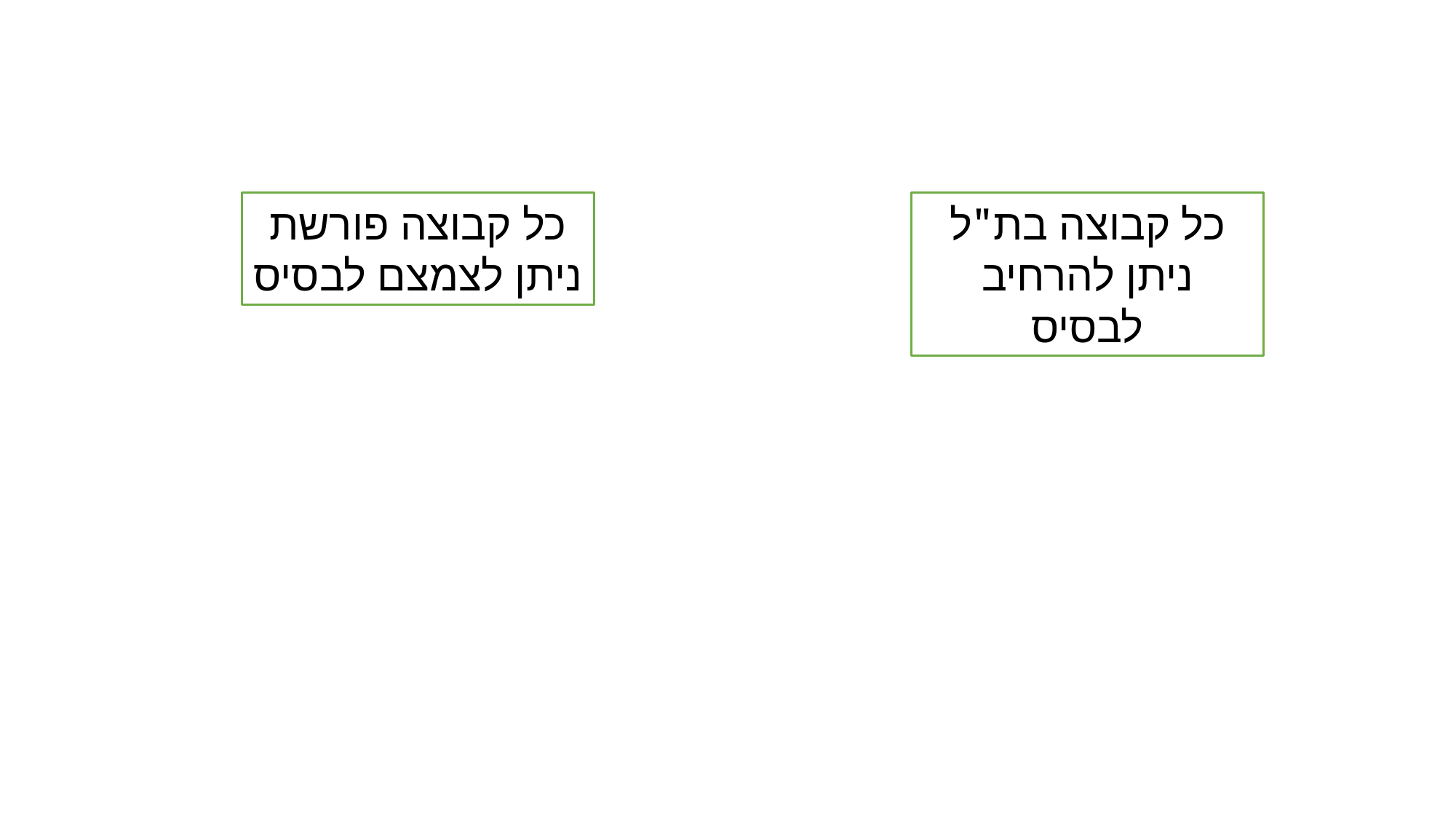

כל קבוצה פורשת ניתן לצמצם לבסיס
כל קבוצה בת"ל ניתן להרחיב לבסיס